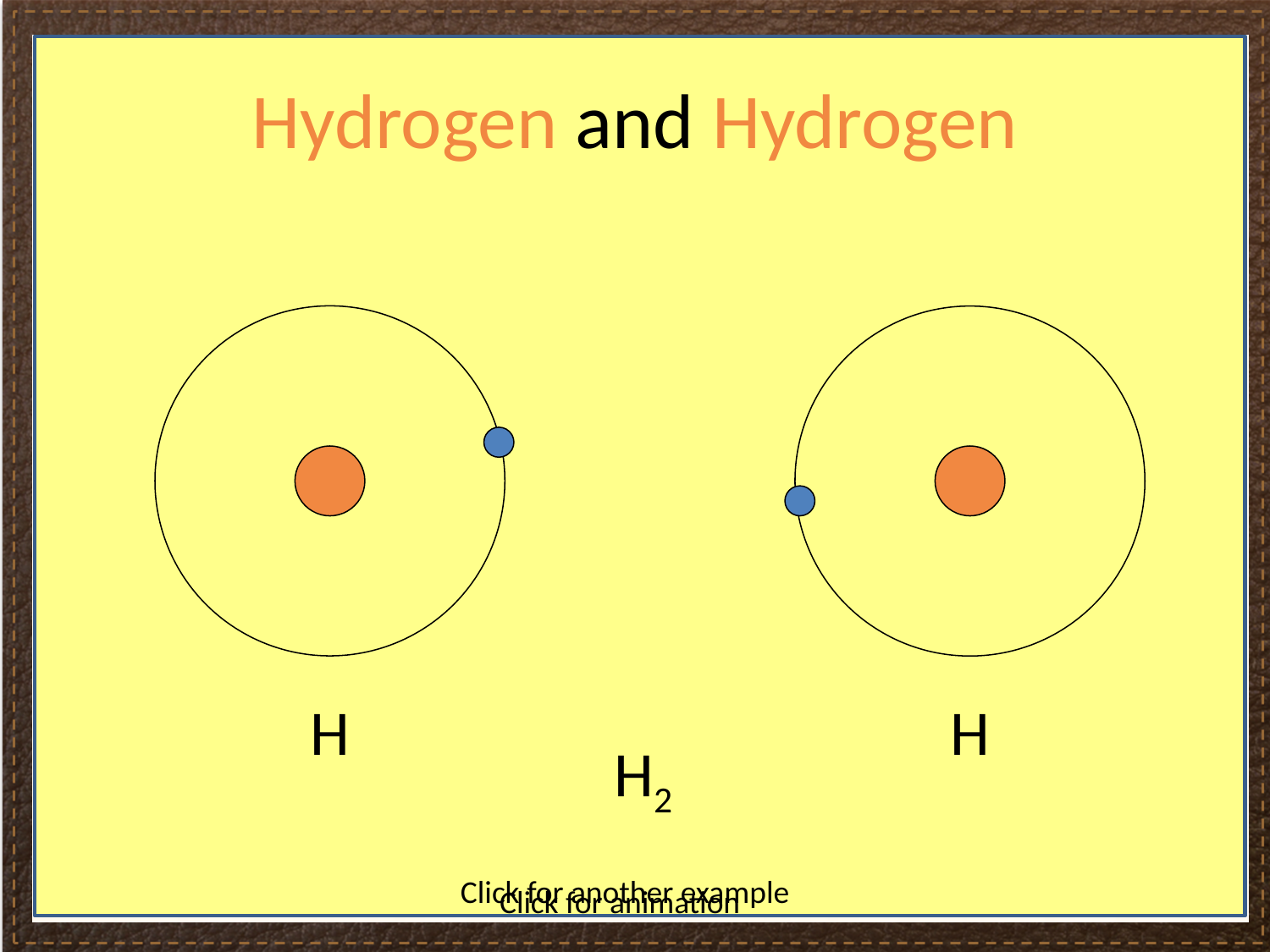

#
Hydrogen and Hydrogen

H
H
H2
Click for another example
Click for animation